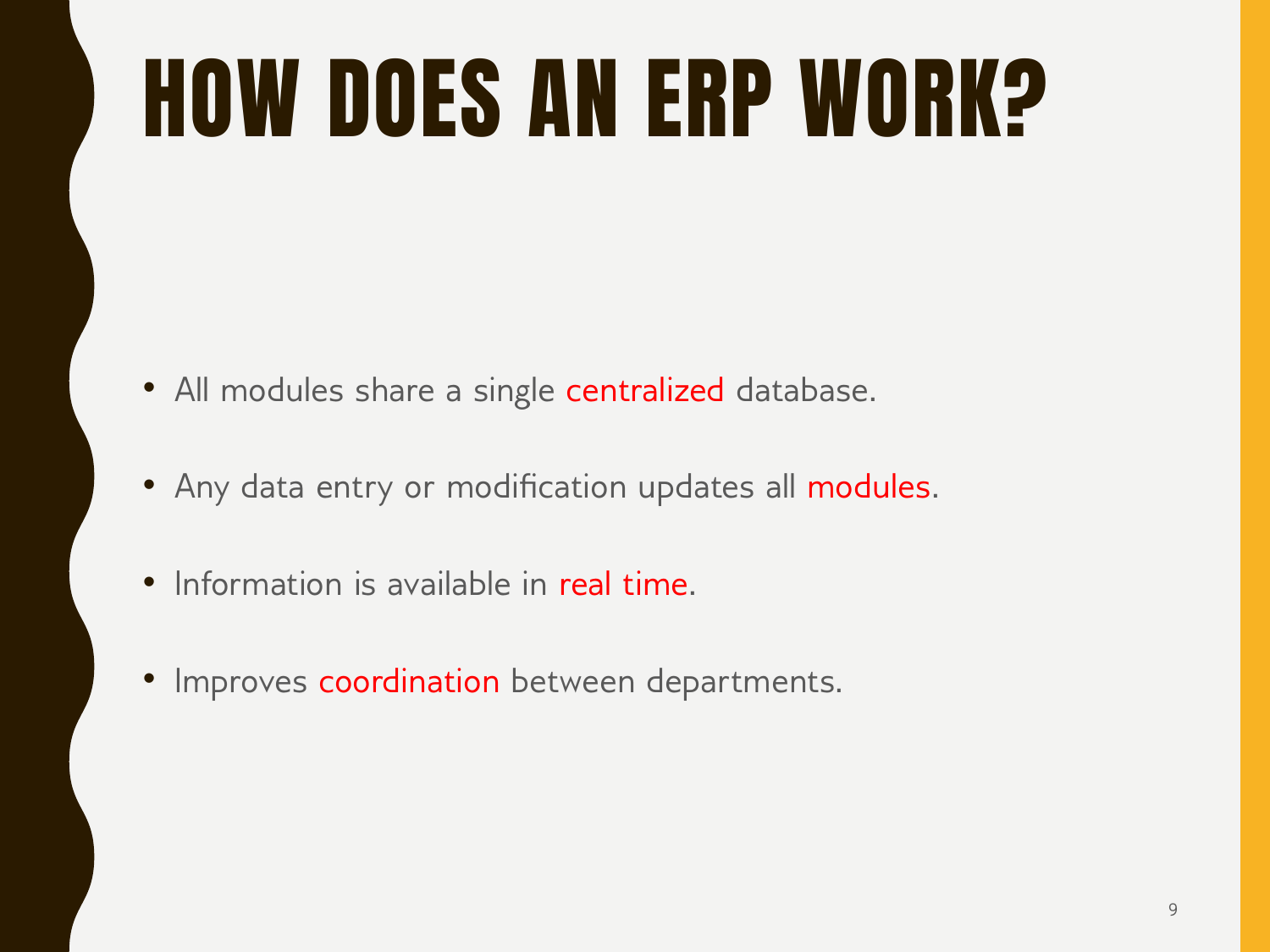

# How Does an ERP Work?
All modules share a single centralized database.
Any data entry or modification updates all modules.
Information is available in real time.
Improves coordination between departments.
9